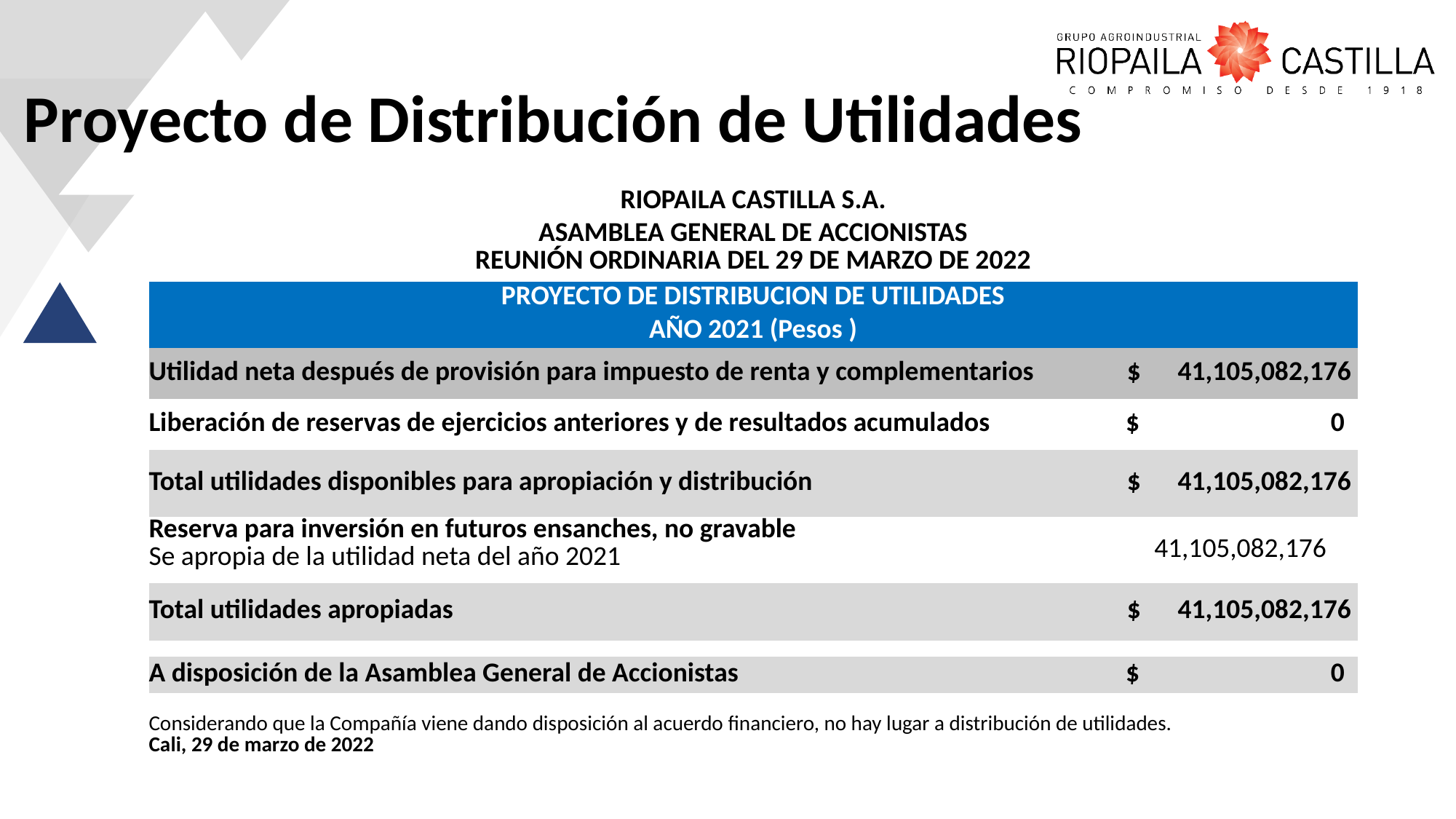

# Proyecto de Distribución de Utilidades
| RIOPAILA CASTILLA S.A. |  |
| --- | --- |
| ASAMBLEA GENERAL DE ACCIONISTAS |  |
| REUNIÓN ORDINARIA DEL 29 DE MARZO DE 2022 |  |
| PROYECTO DE DISTRIBUCION DE UTILIDADES |  |
| AÑO 2021 (Pesos ) |  |
| Utilidad neta después de provisión para impuesto de renta y complementarios | $ 41,105,082,176 |
| Liberación de reservas de ejercicios anteriores y de resultados acumulados | $ 0 |
| Total utilidades disponibles para apropiación y distribución | $ 41,105,082,176 |
| Reserva para inversión en futuros ensanches, no gravable Se apropia de la utilidad neta del año 2021 | 41,105,082,176 |
| Total utilidades apropiadas | $ 41,105,082,176 |
|  |  |
| A disposición de la Asamblea General de Accionistas | $ 0 |
| Considerando que la Compañía viene dando disposición al acuerdo financiero, no hay lugar a distribución de utilidades. Cali, 29 de marzo de 2022 |  |